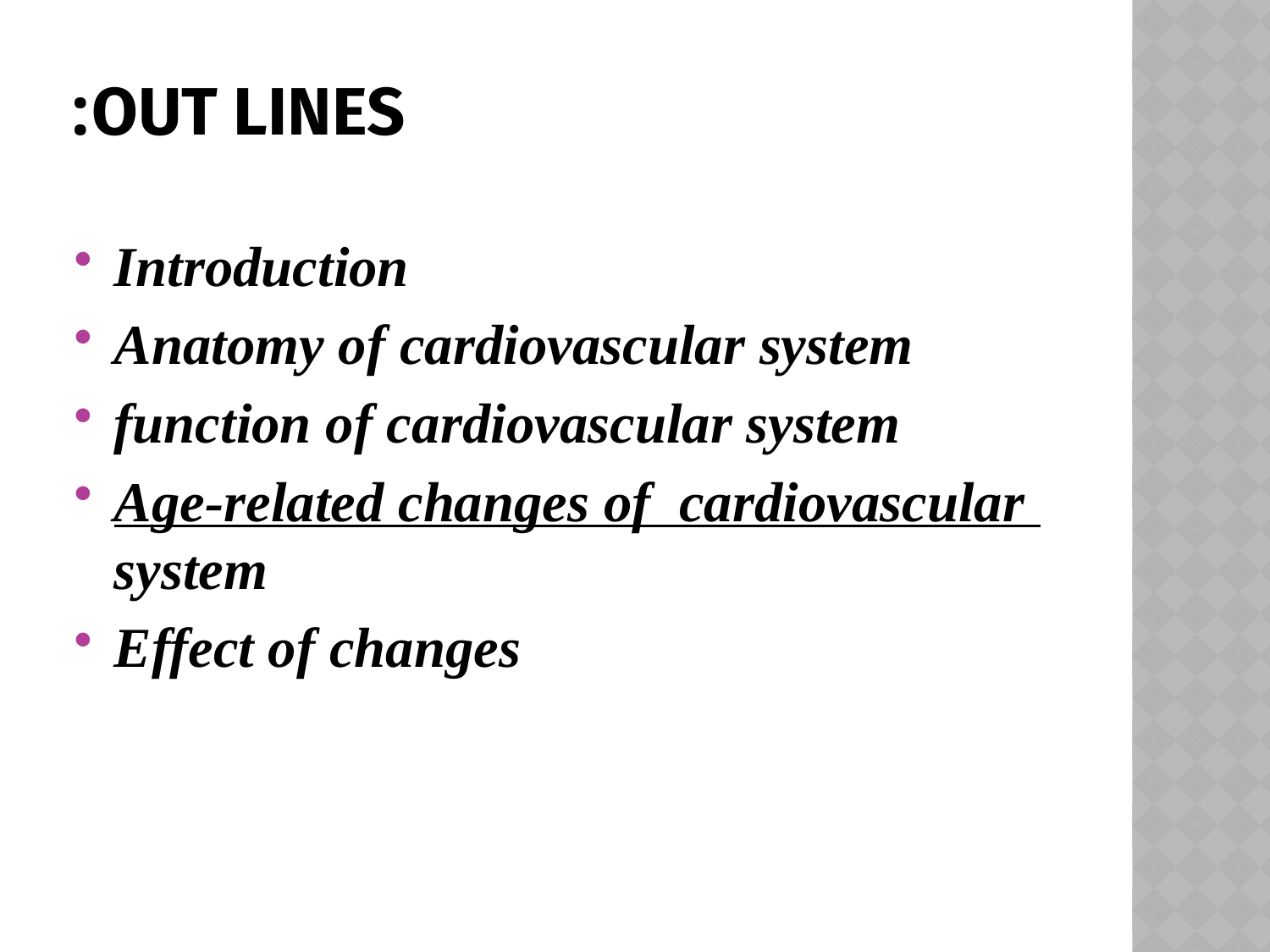

# Out lines:
Introduction
Anatomy of cardiovascular system
function of cardiovascular system
Age-related changes of  cardiovascular system
Effect of changes